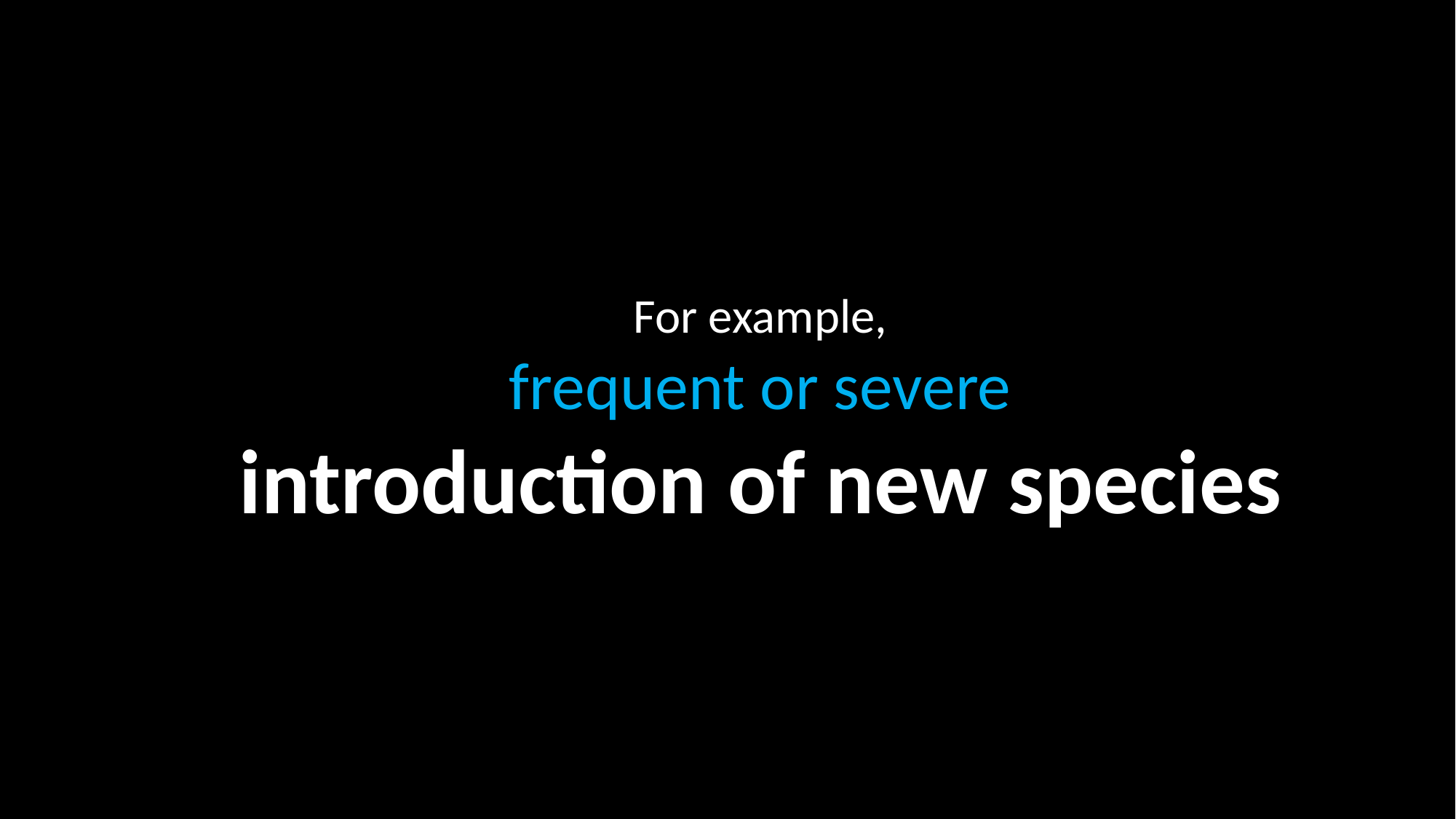

For example,
frequent or severe
introduction of new species